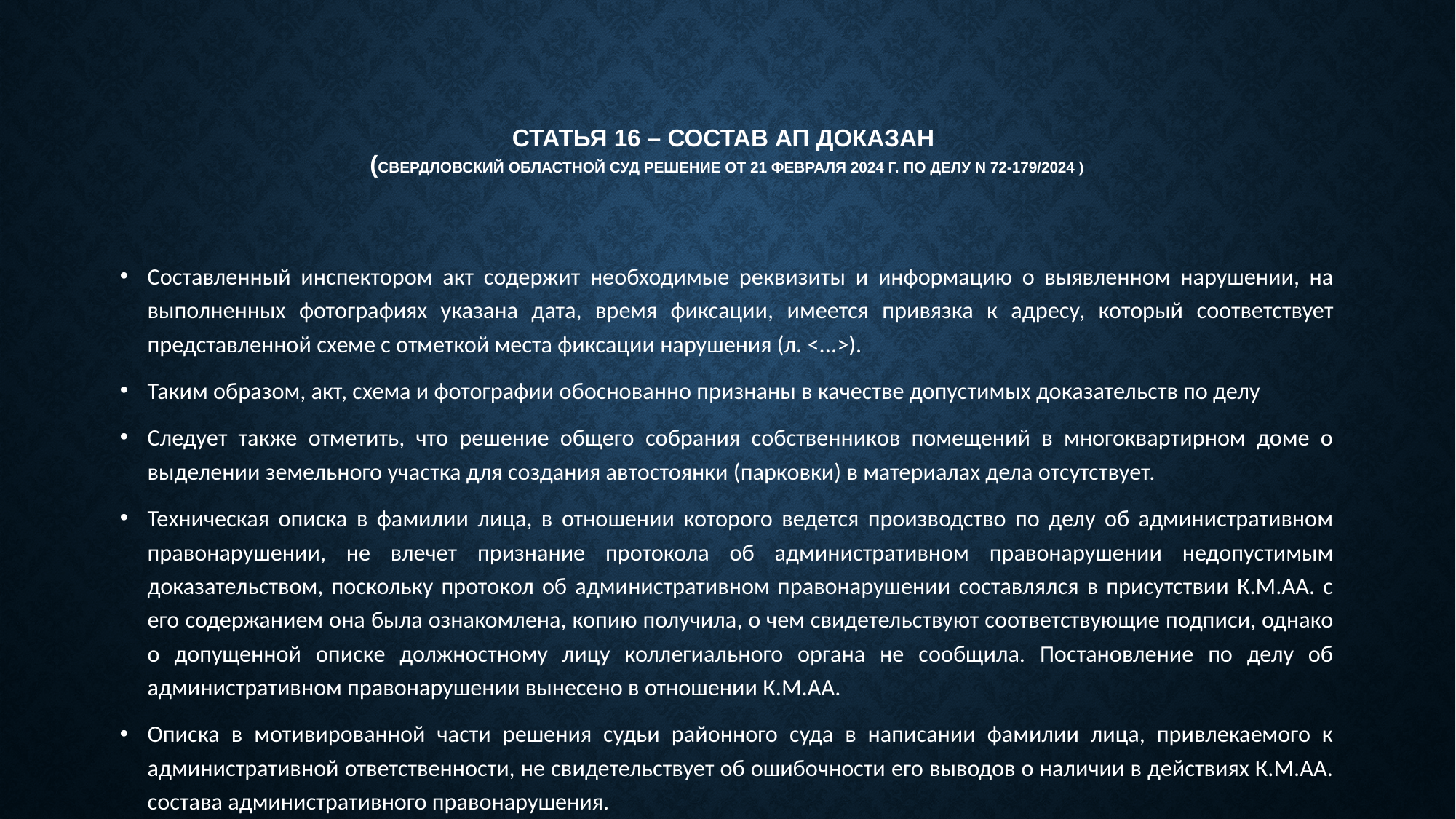

# Статья 16 – состав АП доказан (СВЕРДЛОВСКИЙ ОБЛАСТНОЙ СУД РЕШЕНИЕ от 21 февраля 2024 г. по делу N 72-179/2024 )
Составленный инспектором акт содержит необходимые реквизиты и информацию о выявленном нарушении, на выполненных фотографиях указана дата, время фиксации, имеется привязка к адресу, который соответствует представленной схеме с отметкой места фиксации нарушения (л. <...>).
Таким образом, акт, схема и фотографии обоснованно признаны в качестве допустимых доказательств по делу
Следует также отметить, что решение общего собрания собственников помещений в многоквартирном доме о выделении земельного участка для создания автостоянки (парковки) в материалах дела отсутствует.
Техническая описка в фамилии лица, в отношении которого ведется производство по делу об административном правонарушении, не влечет признание протокола об административном правонарушении недопустимым доказательством, поскольку протокол об административном правонарушении составлялся в присутствии К.М.АА. с его содержанием она была ознакомлена, копию получила, о чем свидетельствуют соответствующие подписи, однако о допущенной описке должностному лицу коллегиального органа не сообщила. Постановление по делу об административном правонарушении вынесено в отношении К.М.АА.
Описка в мотивированной части решения судьи районного суда в написании фамилии лица, привлекаемого к административной ответственности, не свидетельствует об ошибочности его выводов о наличии в действиях К.М.АА. состава административного правонарушения.